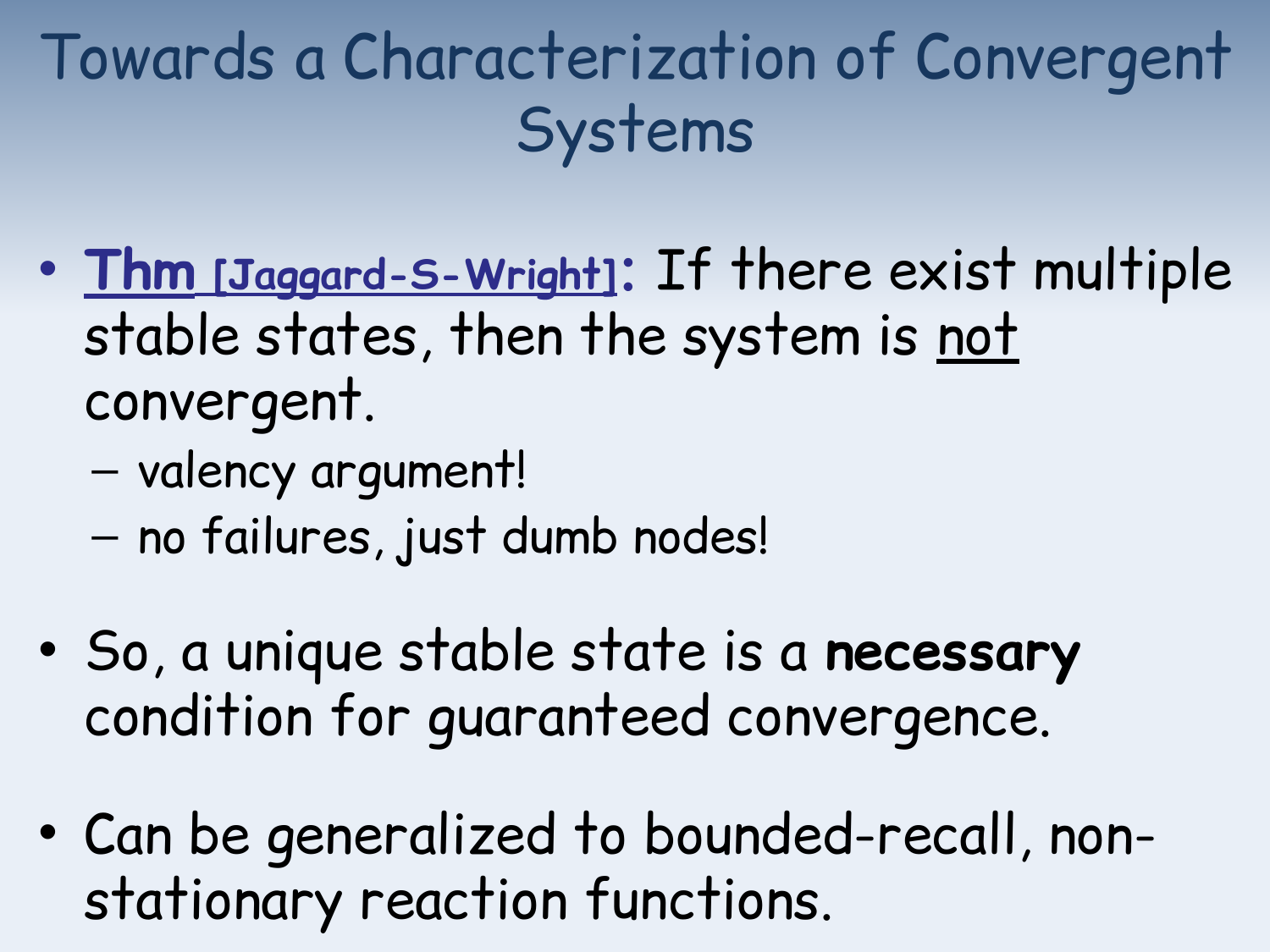

# Towards a Characterization of Convergent Systems
Thm [Jaggard-S-Wright]: If there exist multiple stable states, then the system is not convergent.
valency argument!
no failures, just dumb nodes!

So, a unique stable state is a necessary condition for guaranteed convergence.

Can be generalized to bounded-recall, non-stationary reaction functions.